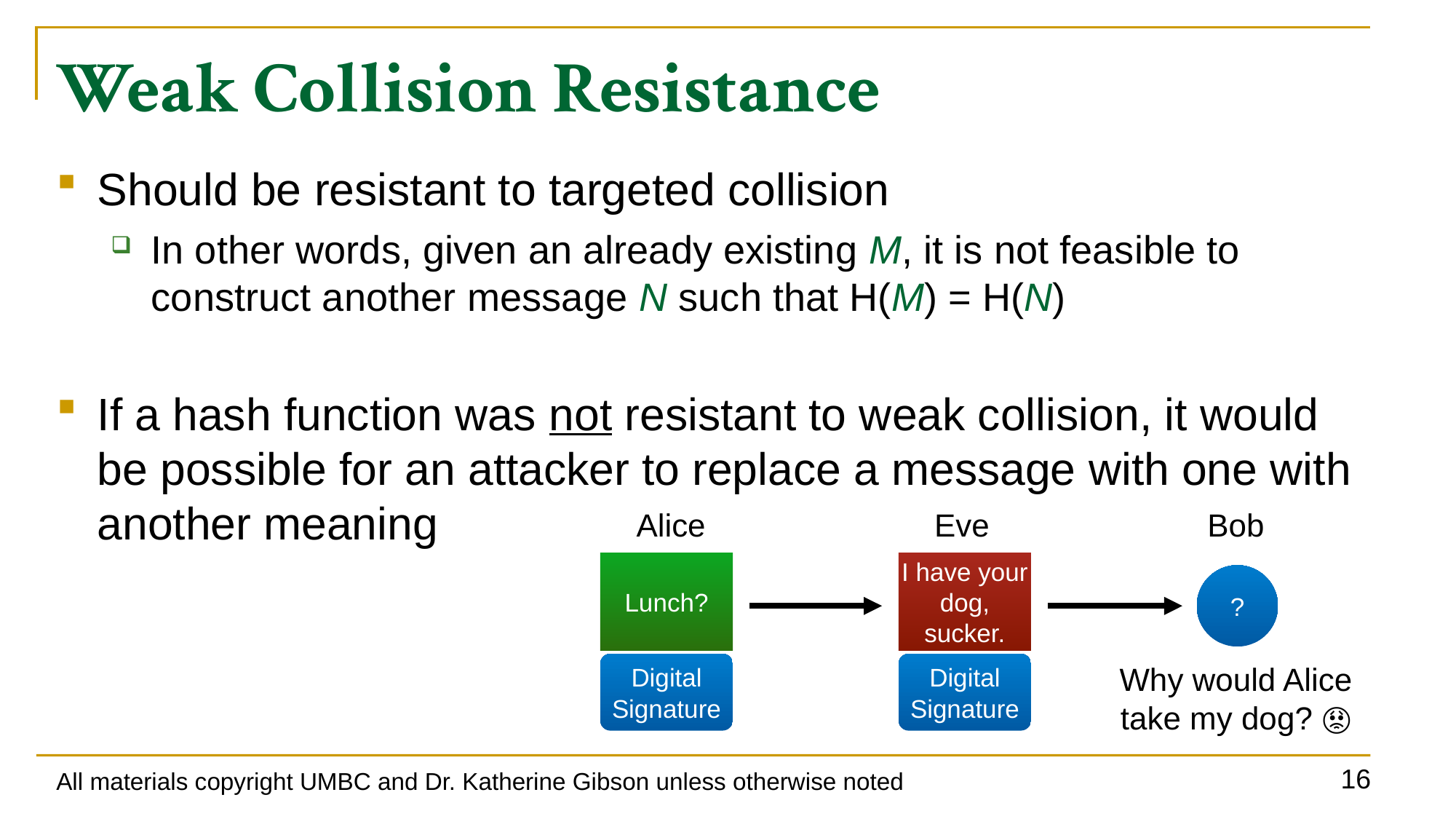

# Weak Collision Resistance
Should be resistant to targeted collision
In other words, given an already existing M, it is not feasible to construct another message N such that H(M) = H(N)

If a hash function was not resistant to weak collision, it would be possible for an attacker to replace a message with one with another meaning
Alice
Eve
Bob

Lunch?

Digital Signature

I have your dog, sucker.

Digital Signature

?

Why would Alice
take my dog? 😟